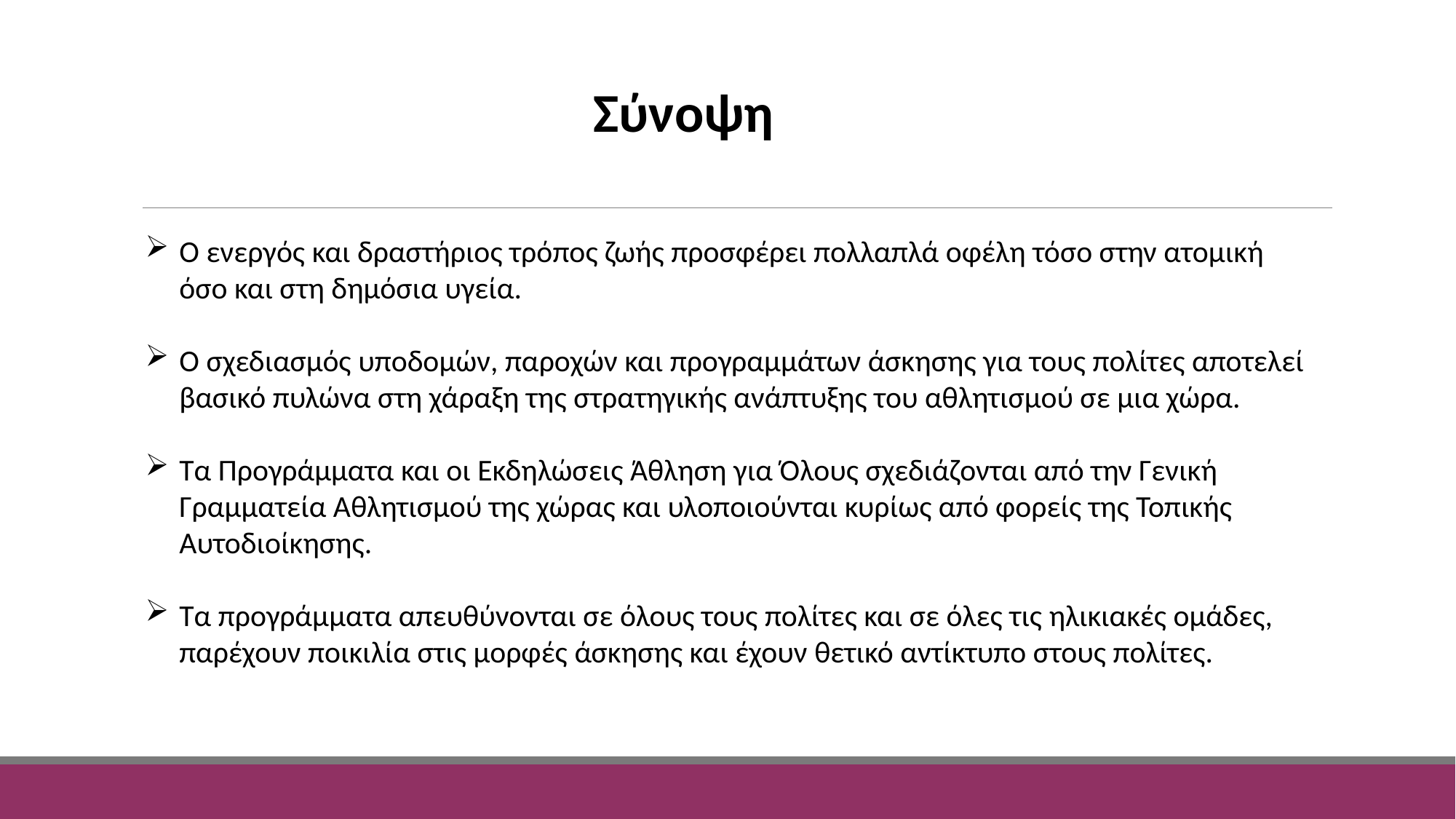

Σύνοψη
Ο ενεργός και δραστήριος τρόπος ζωής προσφέρει πολλαπλά οφέλη τόσο στην ατομική όσο και στη δημόσια υγεία.

Ο σχεδιασμός υποδομών, παροχών και προγραμμάτων άσκησης για τους πολίτες αποτελεί βασικό πυλώνα στη χάραξη της στρατηγικής ανάπτυξης του αθλητισμού σε μια χώρα.

Τα Προγράμματα και οι Εκδηλώσεις Άθληση για Όλους σχεδιάζονται από την Γενική Γραμματεία Αθλητισμού της χώρας και υλοποιούνται κυρίως από φορείς της Τοπικής Αυτοδιοίκησης.

Τα προγράμματα απευθύνονται σε όλους τους πολίτες και σε όλες τις ηλικιακές ομάδες, παρέχουν ποικιλία στις μορφές άσκησης και έχουν θετικό αντίκτυπο στους πολίτες.